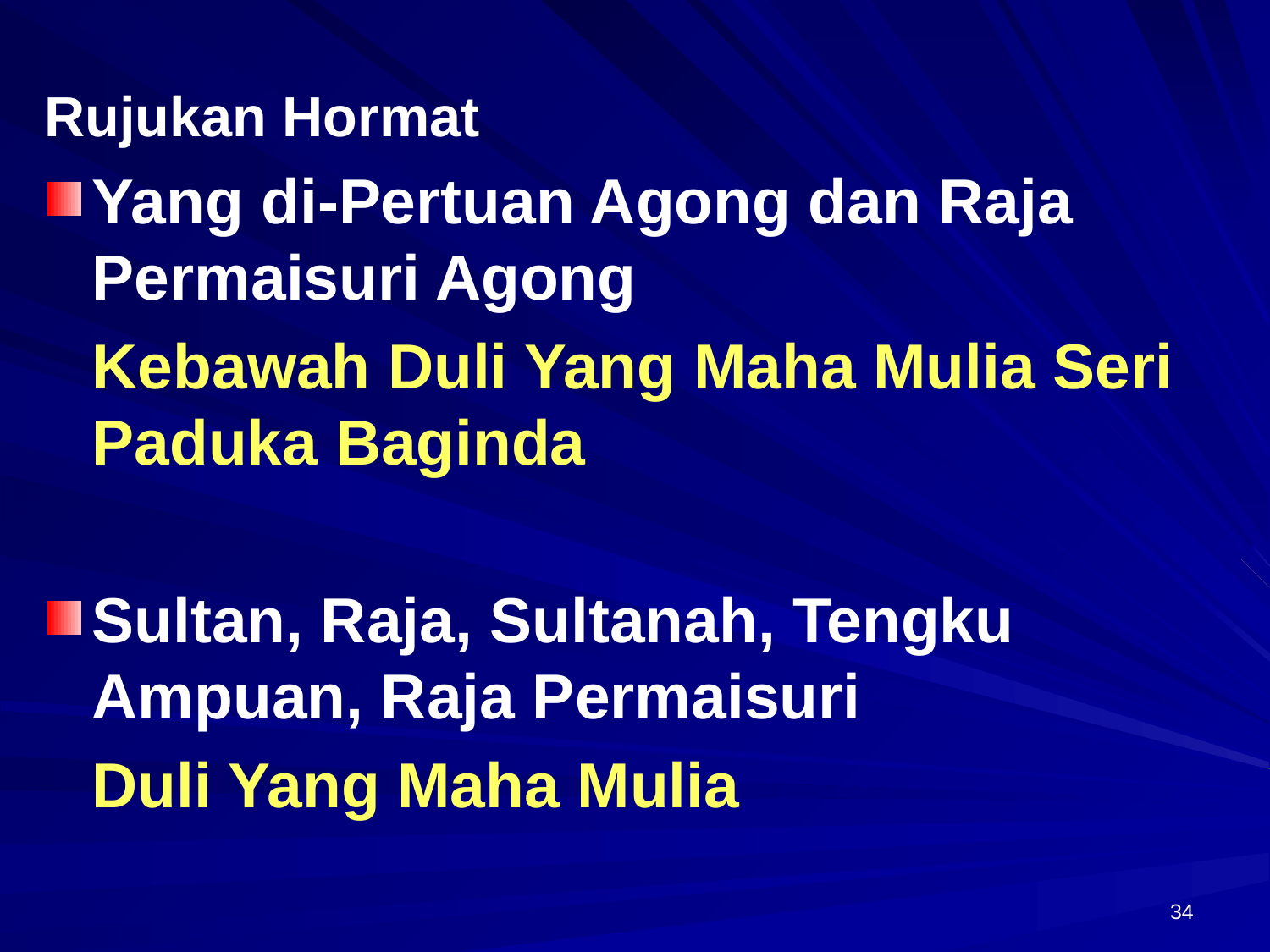

Rujukan Hormat
Yang di-Pertuan Agong dan Raja Permaisuri Agong
	Kebawah Duli Yang Maha Mulia Seri Paduka Baginda

Sultan, Raja, Sultanah, Tengku Ampuan, Raja Permaisuri
	Duli Yang Maha Mulia
34